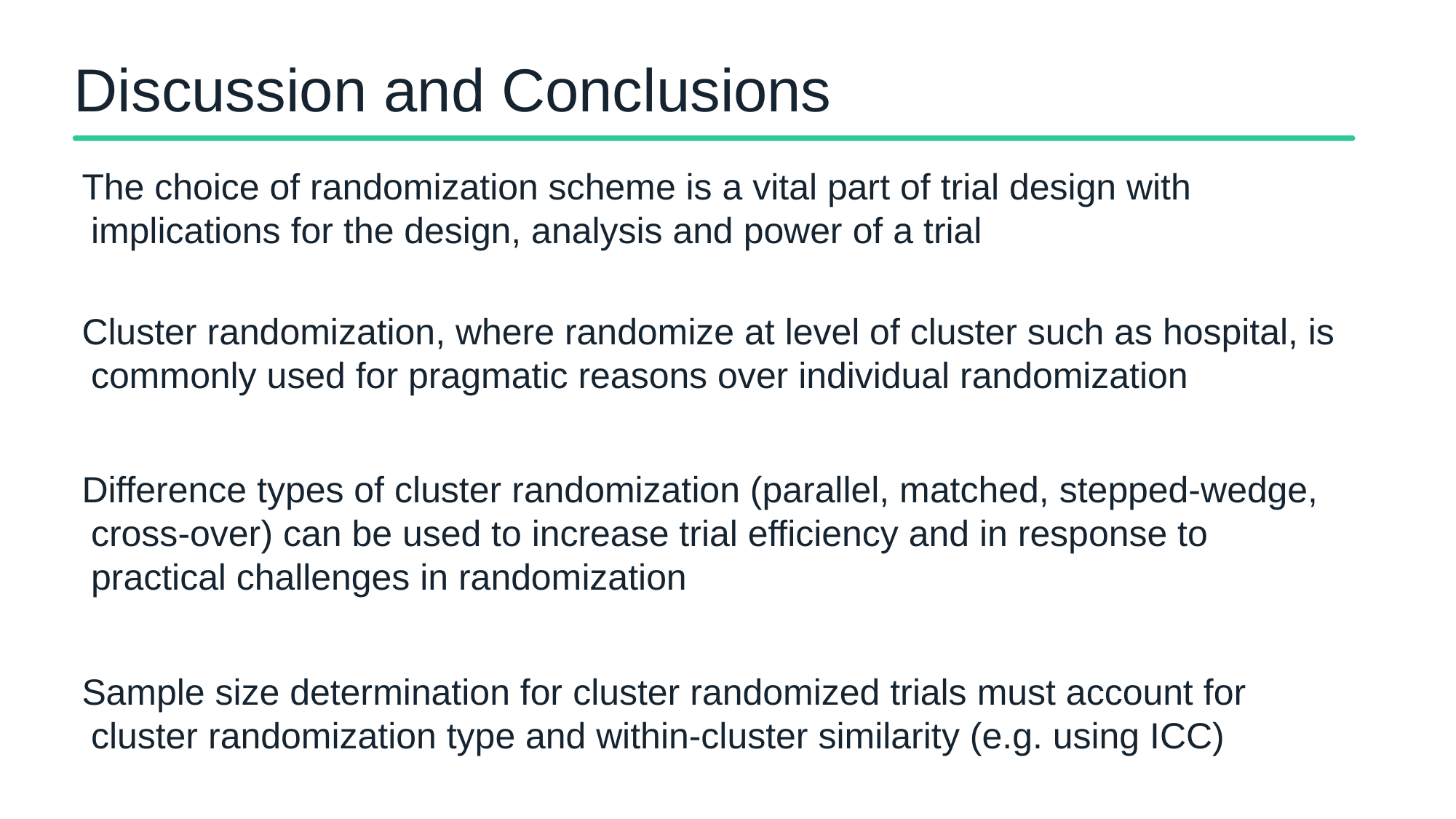

# Discussion and Conclusions
The choice of randomization scheme is a vital part of trial design with implications for the design, analysis and power of a trial

Cluster randomization, where randomize at level of cluster such as hospital, is commonly used for pragmatic reasons over individual randomization

Difference types of cluster randomization (parallel, matched, stepped-wedge, cross-over) can be used to increase trial efficiency and in response to practical challenges in randomization

Sample size determination for cluster randomized trials must account for cluster randomization type and within-cluster similarity (e.g. using ICC)